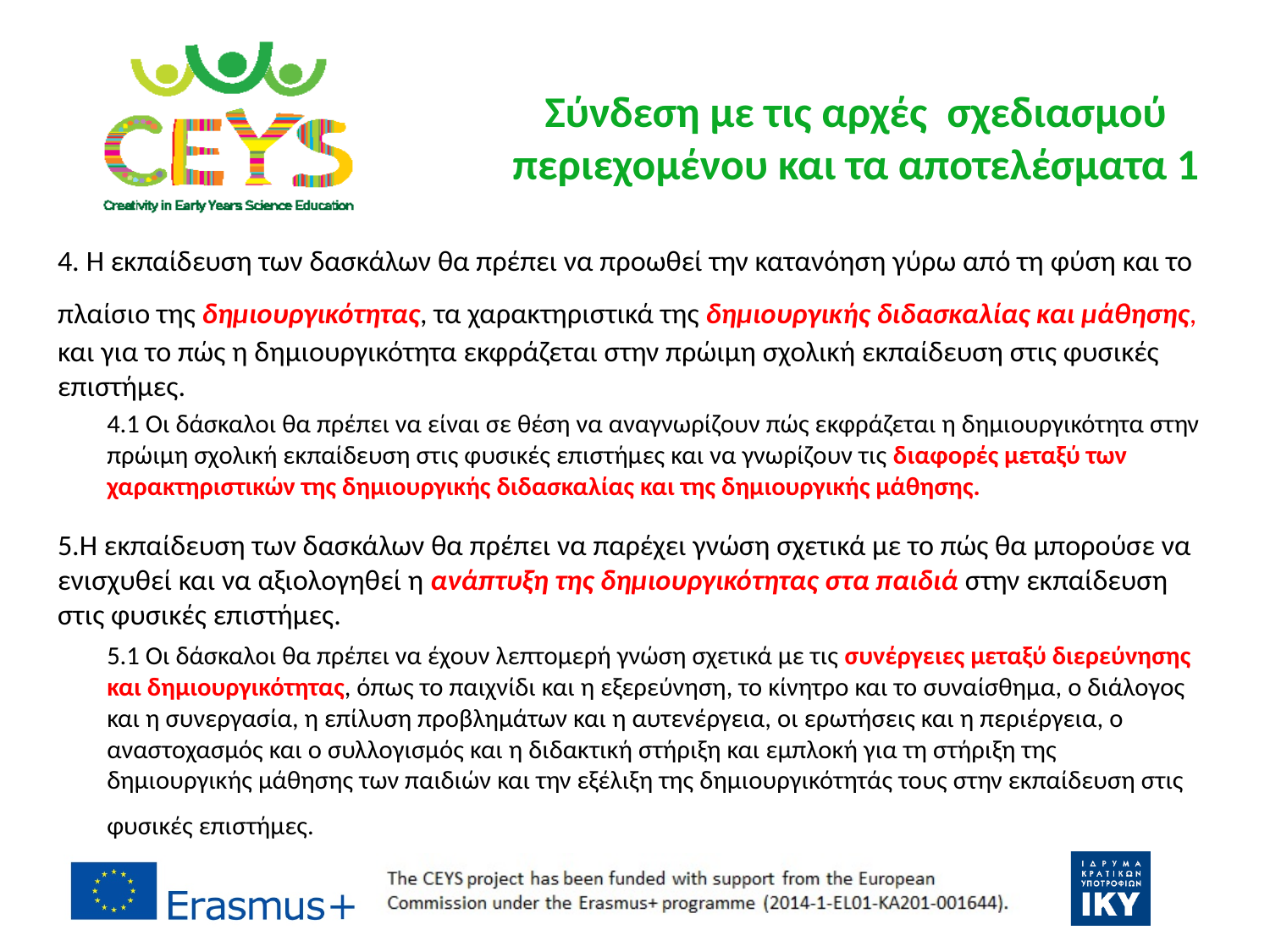

# Σύνδεση με τις αρχές  σχεδιασμού περιεχομένου και τα αποτελέσματα 1
4. Η εκπαίδευση των δασκάλων θα πρέπει να προωθεί την κατανόηση γύρω από τη φύση και το πλαίσιο της δημιουργικότητας, τα χαρακτηριστικά της δημιουργικής διδασκαλίας και μάθησης, και για το πώς η δημιουργικότητα εκφράζεται στην πρώιμη σχολική εκπαίδευση στις φυσικές επιστήμες.
4.1 Οι δάσκαλοι θα πρέπει να είναι σε θέση να αναγνωρίζουν πώς εκφράζεται η δημιουργικότητα στην πρώιμη σχολική εκπαίδευση στις φυσικές επιστήμες και να γνωρίζουν τις διαφορές μεταξύ των χαρακτηριστικών της δημιουργικής διδασκαλίας και της δημιουργικής μάθησης.

5.Η εκπαίδευση των δασκάλων θα πρέπει να παρέχει γνώση σχετικά με το πώς θα μπορούσε να ενισχυθεί και να αξιολογηθεί η ανάπτυξη της δημιουργικότητας στα παιδιά στην εκπαίδευση στις φυσικές επιστήμες.
5.1 Οι δάσκαλοι θα πρέπει να έχουν λεπτομερή γνώση σχετικά με τις συνέργειες μεταξύ διερεύνησης και δημιουργικότητας, όπως το παιχνίδι και η εξερεύνηση, το κίνητρο και το συναίσθημα, ο διάλογος και η συνεργασία, η επίλυση προβλημάτων και η αυτενέργεια, οι ερωτήσεις και η περιέργεια, ο αναστοχασμός και ο συλλογισμός και η διδακτική στήριξη και εμπλοκή για τη στήριξη της δημιουργικής μάθησης των παιδιών και την εξέλιξη της δημιουργικότητάς τους στην εκπαίδευση στις φυσικές επιστήμες.